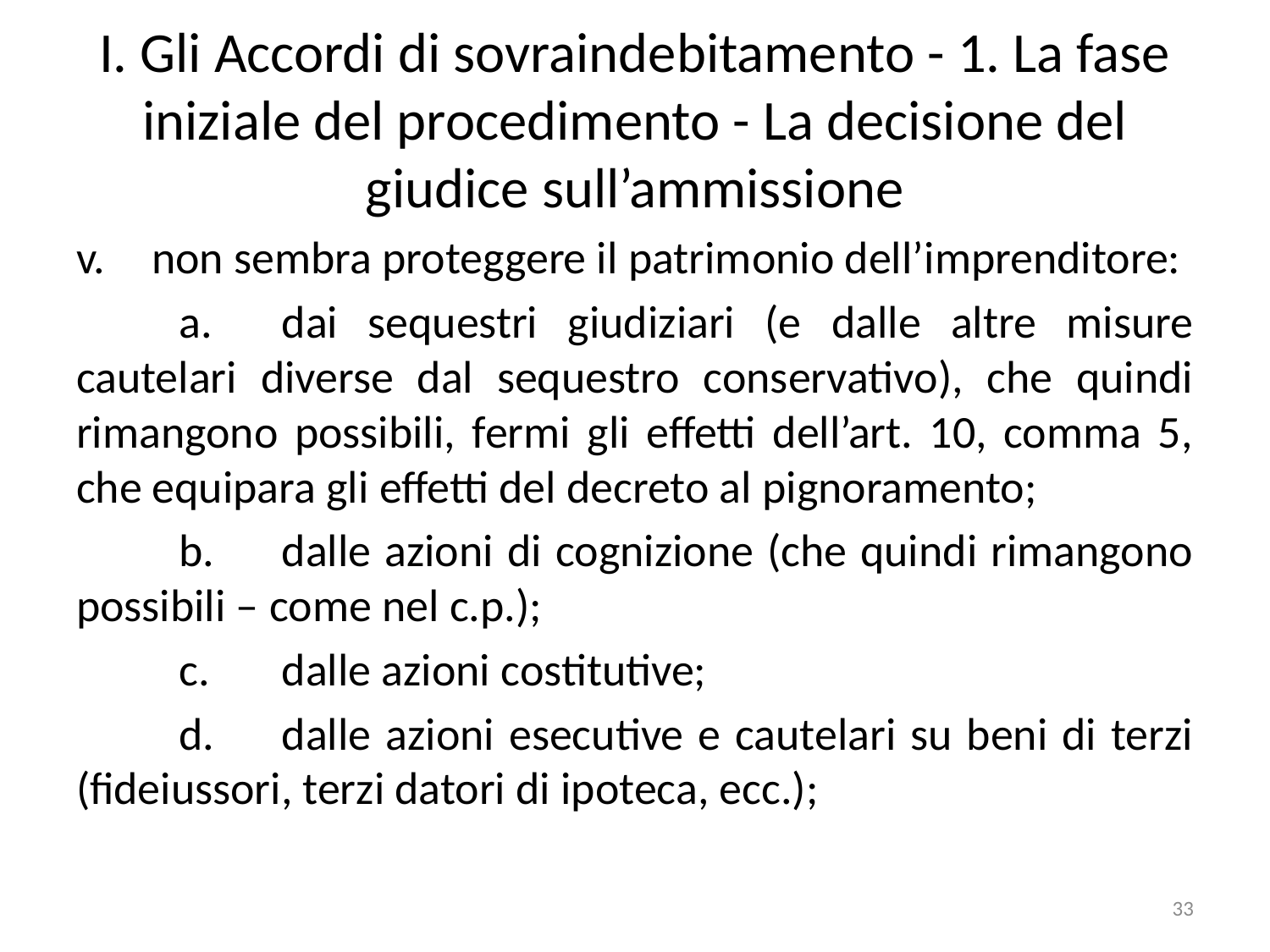

# I. Gli Accordi di sovraindebitamento - 1. La fase iniziale del procedimento - La decisione del giudice sull’ammissione
non sembra proteggere il patrimonio dell’imprenditore:
	a.	dai sequestri giudiziari (e dalle altre misure cautelari diverse dal sequestro conservativo), che quindi rimangono possibili, fermi gli effetti dell’art. 10, comma 5, che equipara gli effetti del decreto al pignoramento;
	b.	dalle azioni di cognizione (che quindi rimangono possibili – come nel c.p.);
	c.	dalle azioni costitutive;
	d.	dalle azioni esecutive e cautelari su beni di terzi (fideiussori, terzi datori di ipoteca, ecc.);

33